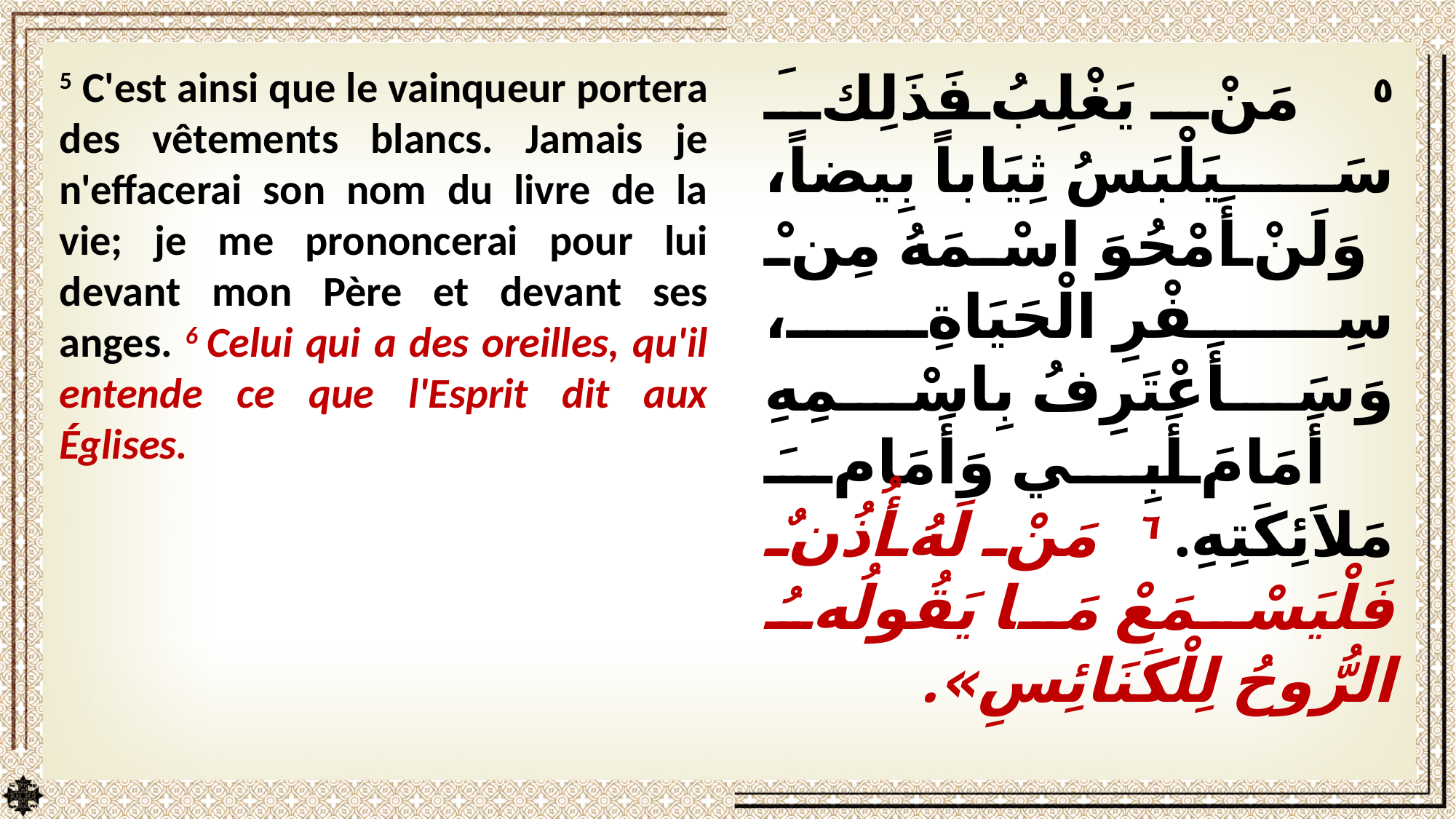

5 C'est ainsi que le vainqueur portera des vêtements blancs. Jamais je n'effacerai son nom du livre de la vie; je me prononcerai pour lui devant mon Père et devant ses anges. 6 Celui qui a des oreilles, qu'il entende ce que l'Esprit dit aux Églises.
٥ مَنْ يَغْلِبُ فَذَلِكَ سَيَلْبَسُ ثِيَاباً بِيضاً، وَلَنْ أَمْحُوَ اسْمَهُ مِنْ سِفْرِ الْحَيَاةِ، وَسَأَعْتَرِفُ بِاسْمِهِ أَمَامَ أَبِي وَأَمَامَ مَلاَئِكَتِهِ. ٦ مَنْ لَهُ أُذُنٌ فَلْيَسْمَعْ مَا يَقُولُهُ الرُّوحُ لِلْكَنَائِسِ».